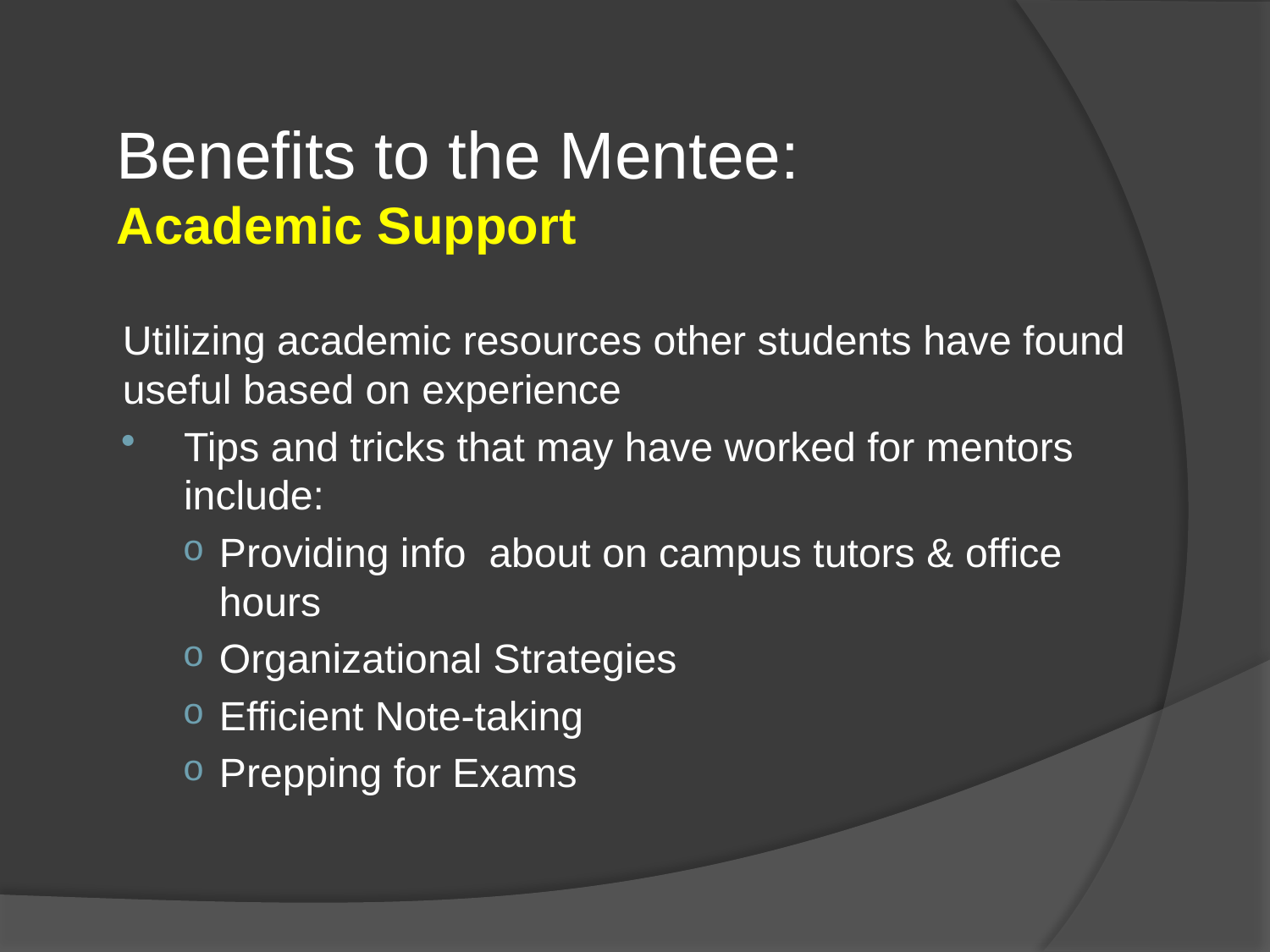

# Benefits to the Mentee: Academic Support
Utilizing academic resources other students have found useful based on experience
Tips and tricks that may have worked for mentors include:
Providing info  about on campus tutors & office hours
Organizational Strategies
Efficient Note-taking
Prepping for Exams